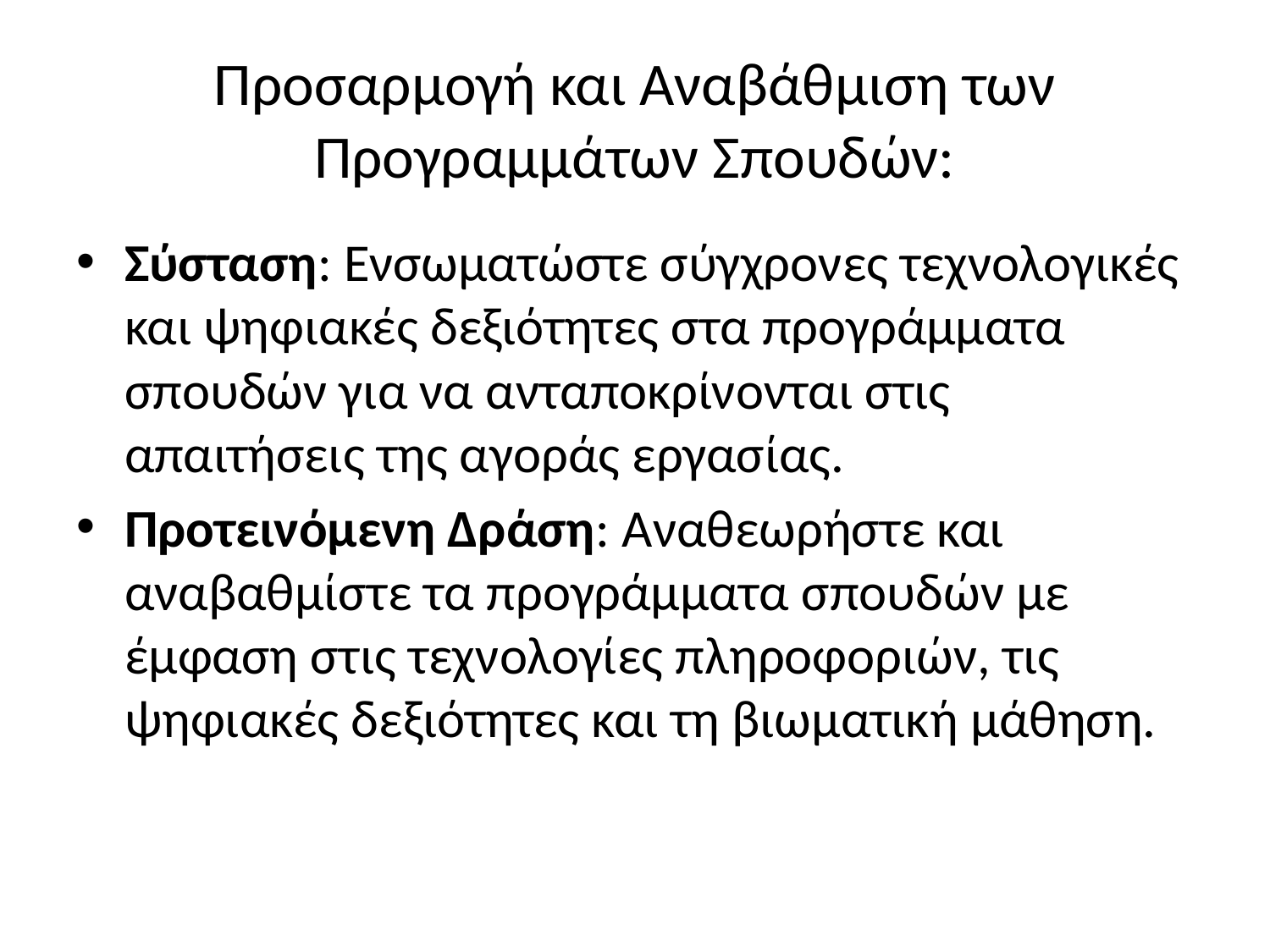

# Προσαρμογή και Αναβάθμιση των Προγραμμάτων Σπουδών:
Σύσταση: Ενσωματώστε σύγχρονες τεχνολογικές και ψηφιακές δεξιότητες στα προγράμματα σπουδών για να ανταποκρίνονται στις απαιτήσεις της αγοράς εργασίας.
Προτεινόμενη Δράση: Αναθεωρήστε και αναβαθμίστε τα προγράμματα σπουδών με έμφαση στις τεχνολογίες πληροφοριών, τις ψηφιακές δεξιότητες και τη βιωματική μάθηση.